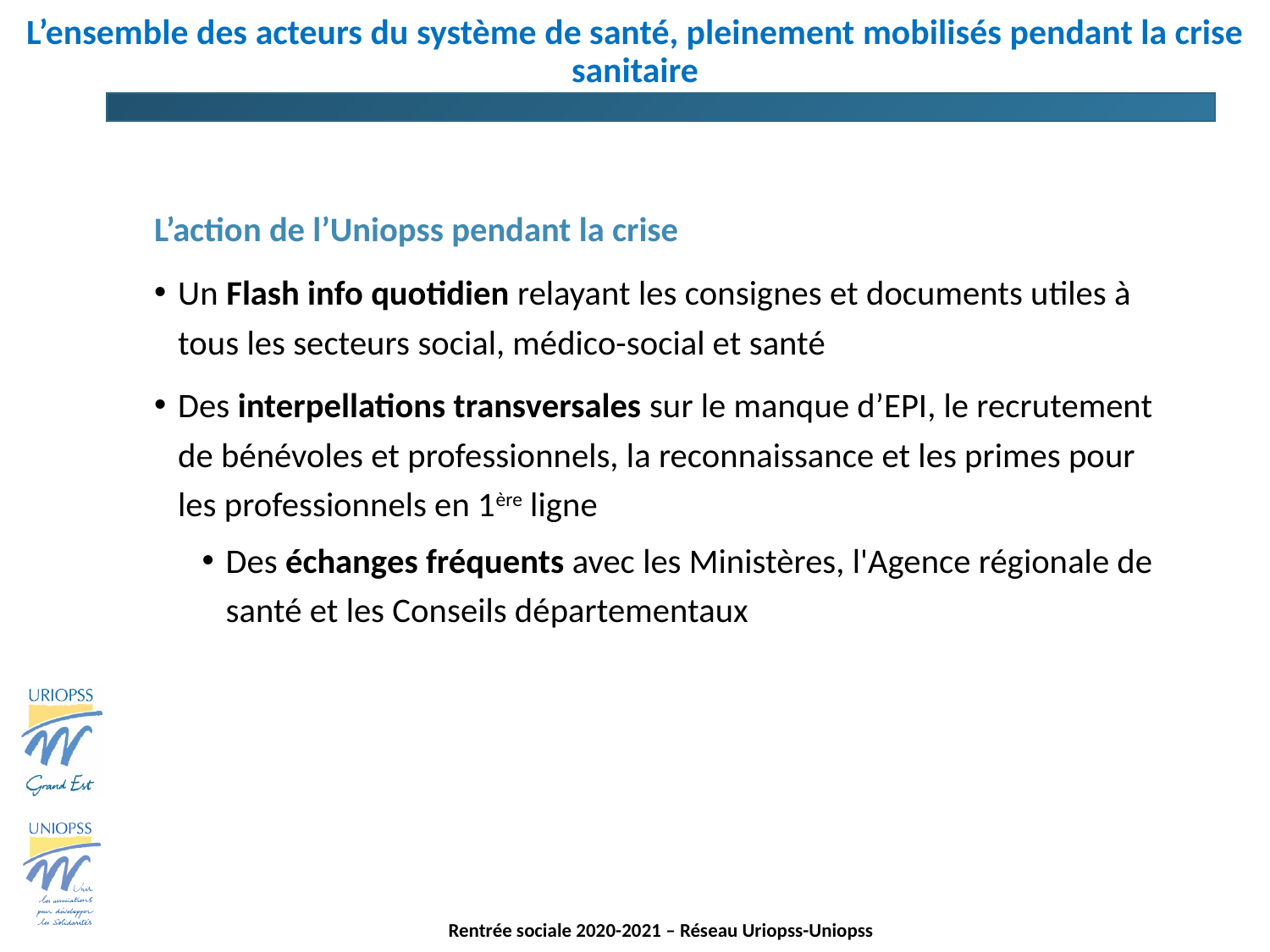

L’ensemble des acteurs du système de santé, pleinement mobilisés pendant la crise sanitaire
L’action de l’Uniopss pendant la crise
Un Flash info quotidien relayant les consignes et documents utiles à tous les secteurs social, médico-social et santé
Des interpellations transversales sur le manque d’EPI, le recrutement de bénévoles et professionnels, la reconnaissance et les primes pour les professionnels en 1ère ligne
Des échanges fréquents avec les Ministères, l'Agence régionale de santé et les Conseils départementaux